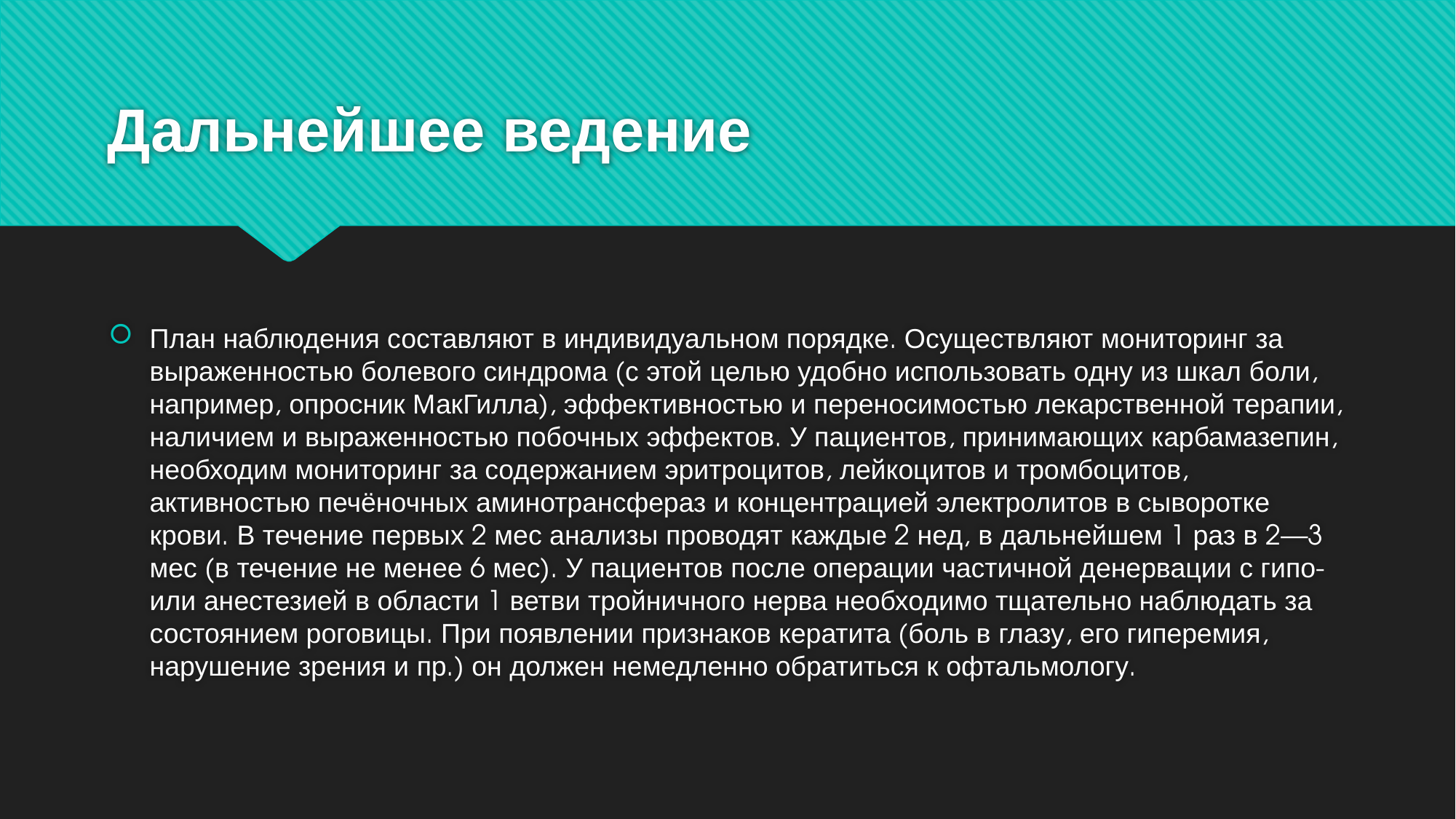

# Дальнейшее ведение
План наблюдения составляют в индивидуальном порядке. Осуществляют мониторинг за выраженностью болевого синдрома (с этой целью удобно использовать одну из шкал боли, например, опросник МакГилла), эффективностью и переносимостью лекарственной терапии, наличием и выраженностью побочных эффектов. У пациентов, принимающих карбамазепин, необходим мониторинг за содержанием эритроцитов, лейкоцитов и тромбоцитов, активностью печёночных аминотрансфераз и концентрацией электролитов в сыворотке крови. В течение первых 2 мес анализы проводят каждые 2 нед, в дальнейшем 1 раз в 2—3 мес (в течение не менее 6 мес). У пациентов после операции частичной денервации с гипо- или анестезией в области 1 ветви тройничного нерва необходимо тщательно наблюдать за состоянием роговицы. При появлении признаков кератита (боль в глазу, его гиперемия, нарушение зрения и пр.) он должен немедленно обратиться к офтальмологу.